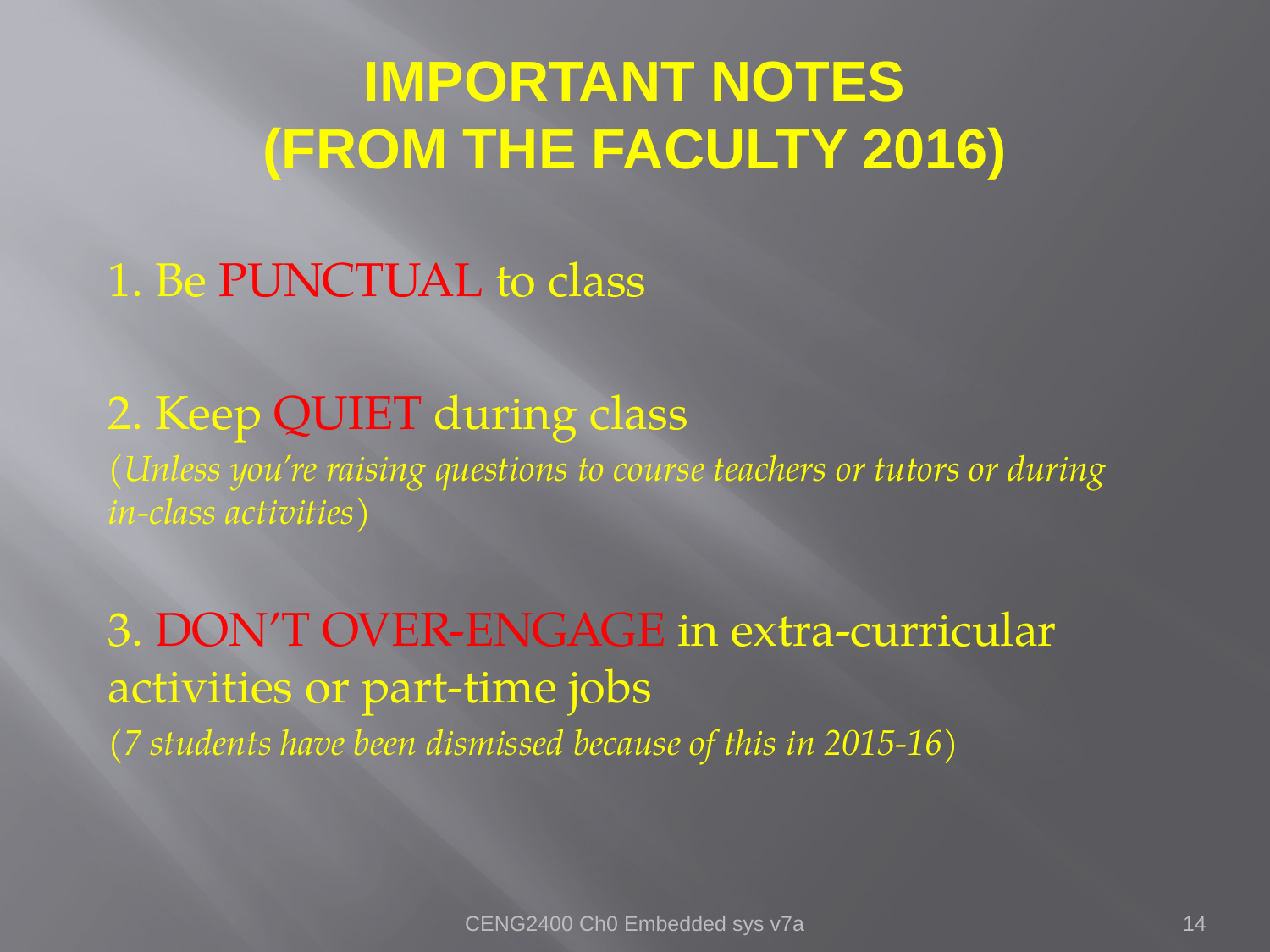

# Important Notes (From the faculty 2016)
1. Be PUNCTUAL to class

2. Keep QUIET during class
(Unless you’re raising questions to course teachers or tutors or during in-class activities)

3. DON’T OVER-ENGAGE in extra-curricular activities or part-time jobs
(7 students have been dismissed because of this in 2015-16)

CENG2400 Ch0 Embedded sys v7a
14